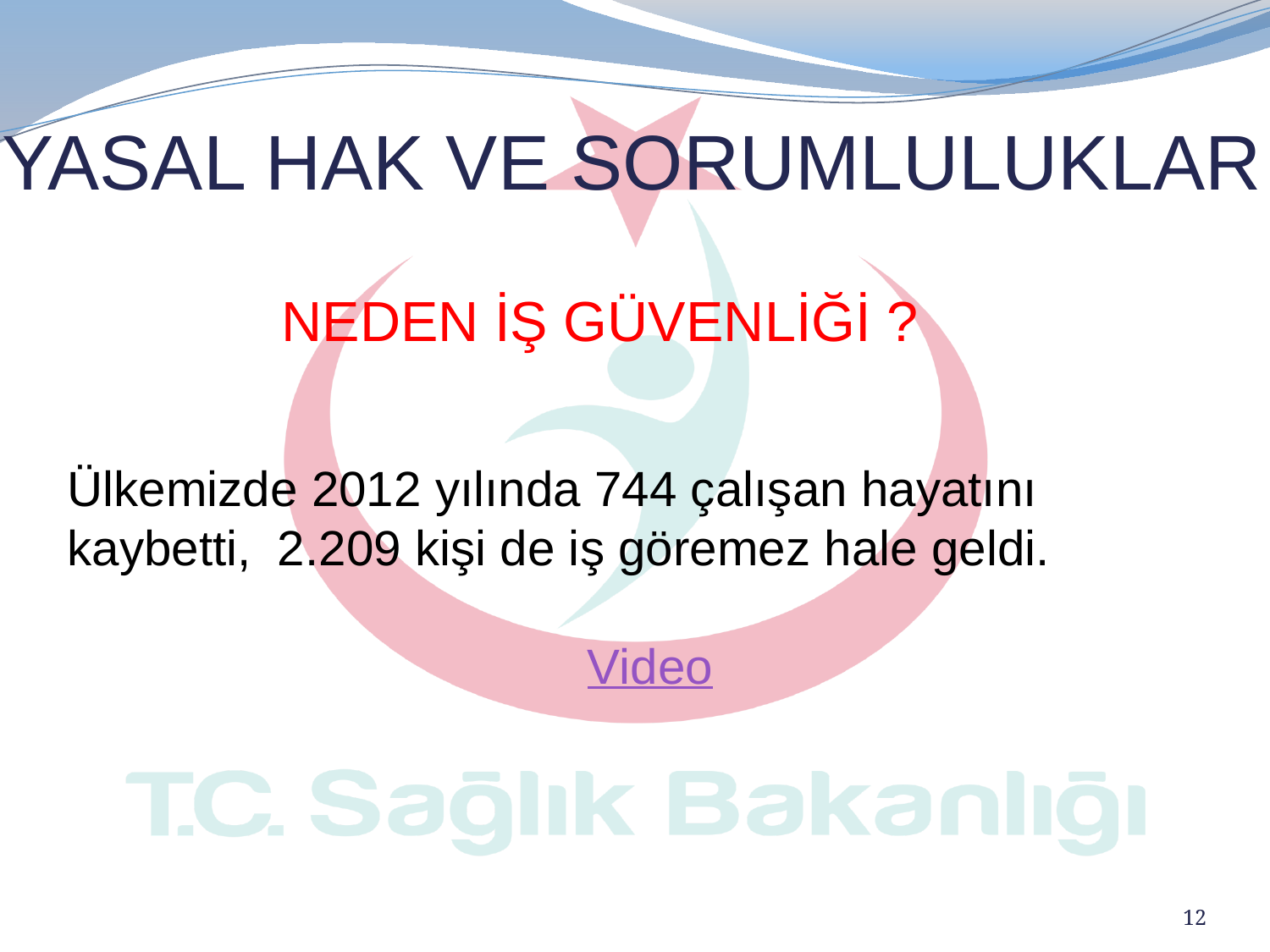

YASAL HAK VE SORUMLULUKLAR
NEDEN İŞ GÜVENLİĞİ ?
Ülkemizde 2012 yılında 744 çalışan hayatını kaybetti,  2.209 kişi de iş göremez hale geldi.

Video

12